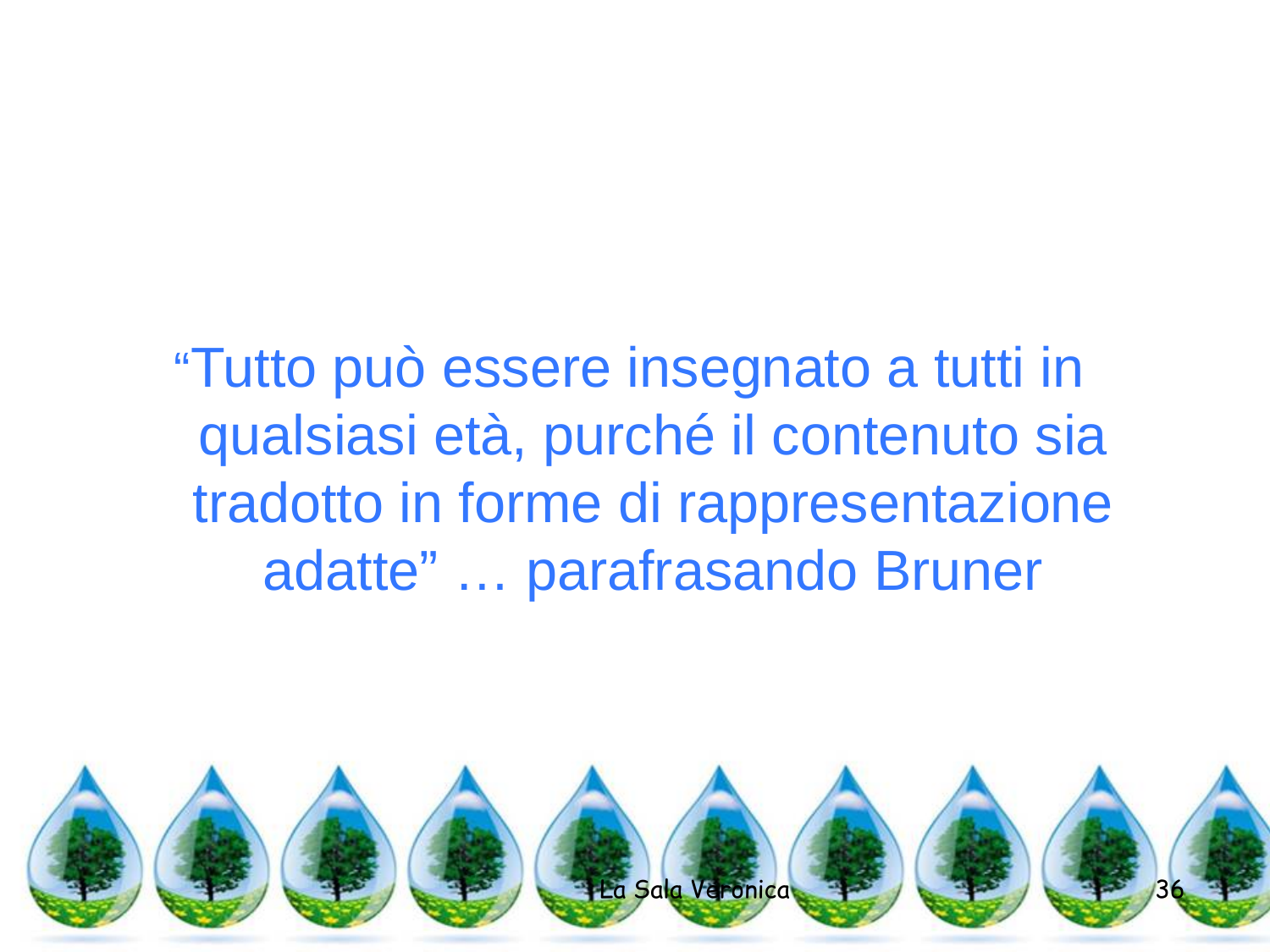

“Tutto può essere insegnato a tutti in qualsiasi età, purché il contenuto sia tradotto in forme di rappresentazione adatte” … parafrasando Bruner

La Sala Veronica
36